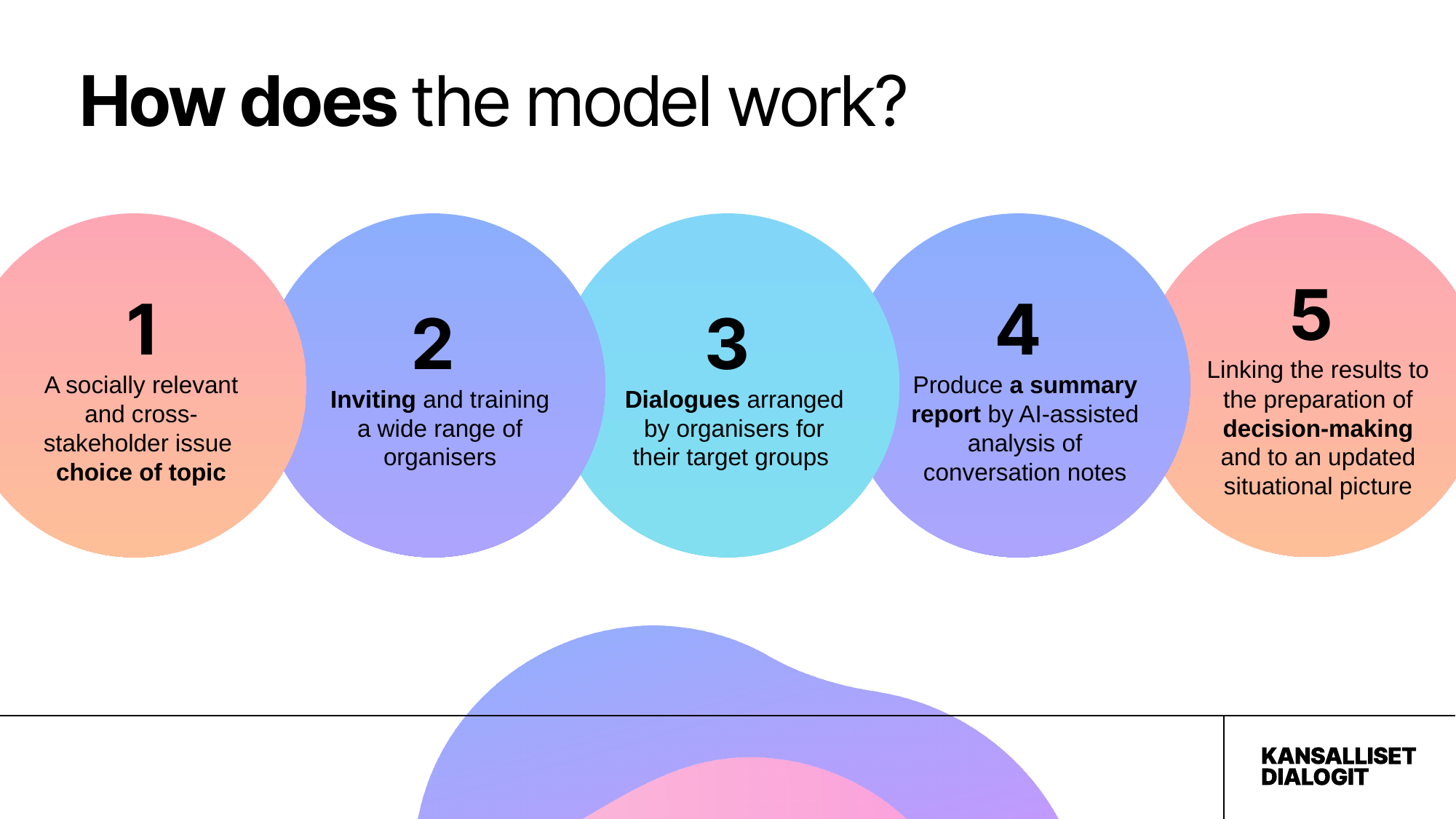

# How does the model work?
5
Linking the results to the preparation of decision-making and to an updated situational picture
1
A socially relevant and cross-stakeholder issue
choice of topic
2
Inviting and training a wide range of organisers
3
Dialogues arranged by organisers for their target groups
4
Produce a summary report by AI-assisted analysis of conversation notes